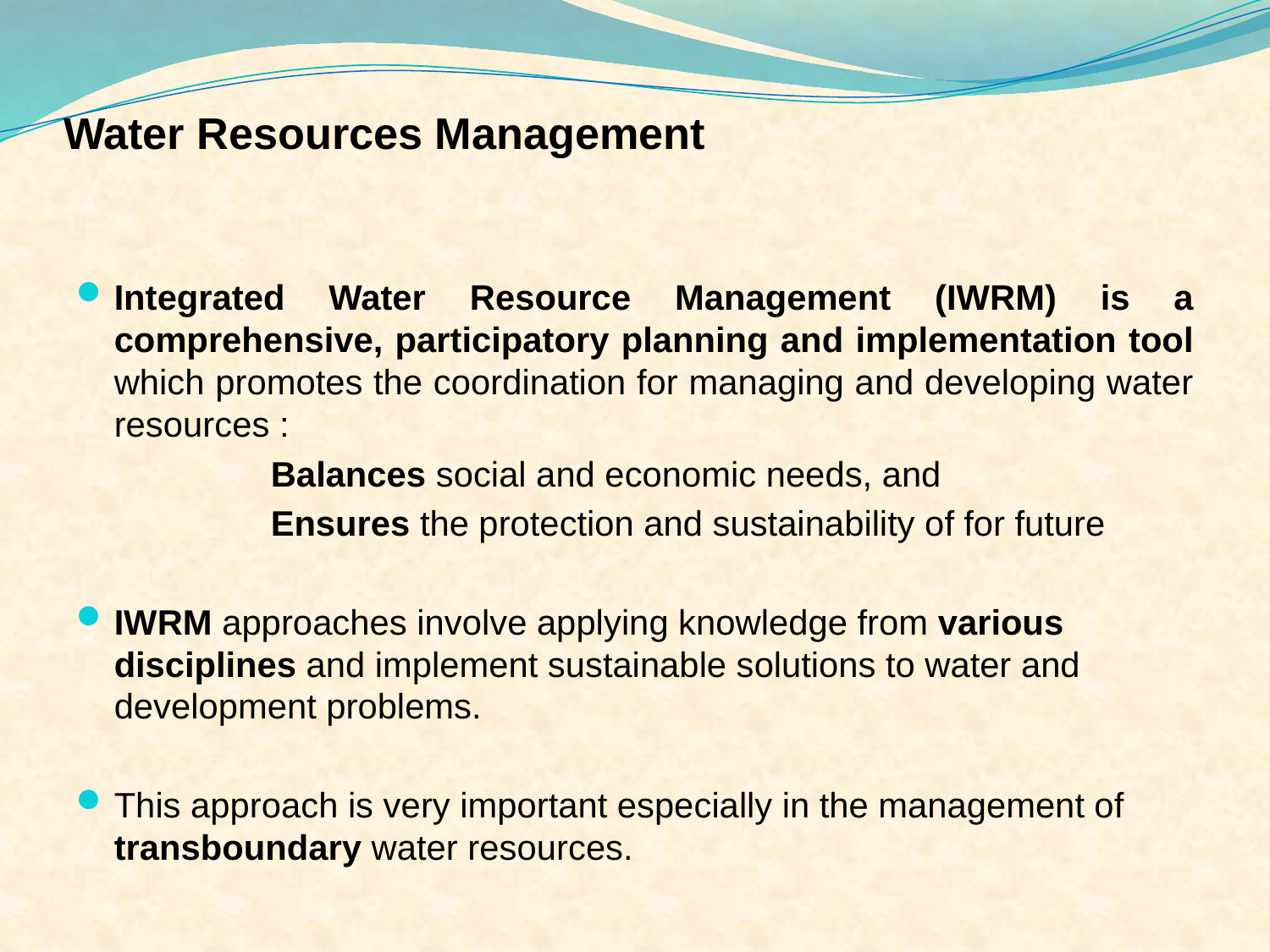

# Water Resources Management
Integrated Water Resource Management (IWRM) is a comprehensive, participatory planning and implementation tool which promotes the coordination for managing and developing water resources :
                    Balances social and economic needs, and
                    Ensures the protection and sustainability of for future

IWRM approaches involve applying knowledge from various disciplines and implement sustainable solutions to water and development problems.

This approach is very important especially in the management of transboundary water resources.